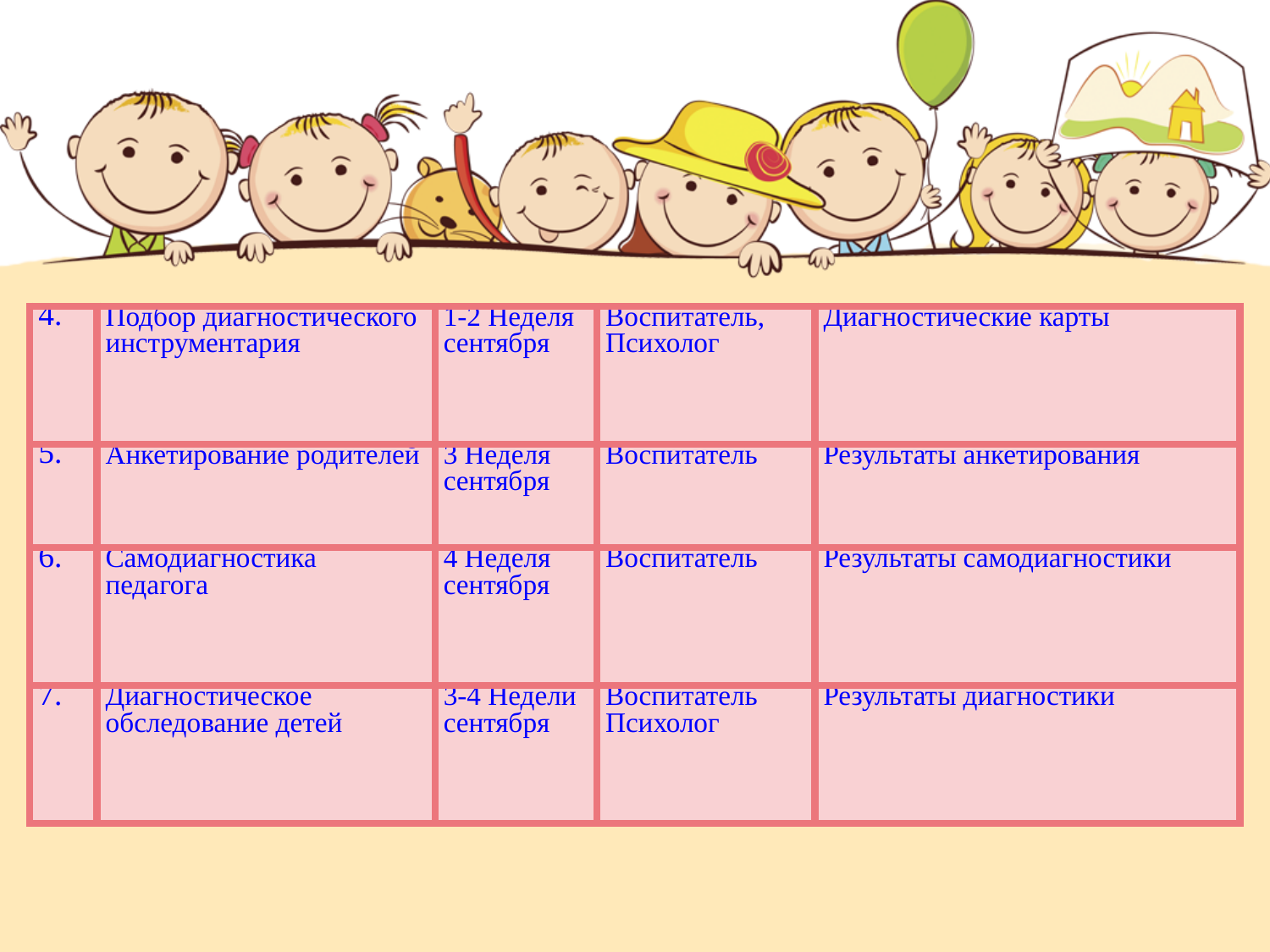

| 4. | Подбор диагностического инструментария | 1-2 Неделя сентября | Воспитатель, Психолог | Диагностические карты |
| --- | --- | --- | --- | --- |
| 5. | Анкетирование родителей | 3 Неделя сентября | Воспитатель | Результаты анкетирования |
| 6. | Самодиагностика педагога | 4 Неделя сентября | Воспитатель | Результаты самодиагностики |
| 7. | Диагностическое обследование детей | 3-4 Недели сентября | Воспитатель Психолог | Результаты диагностики |